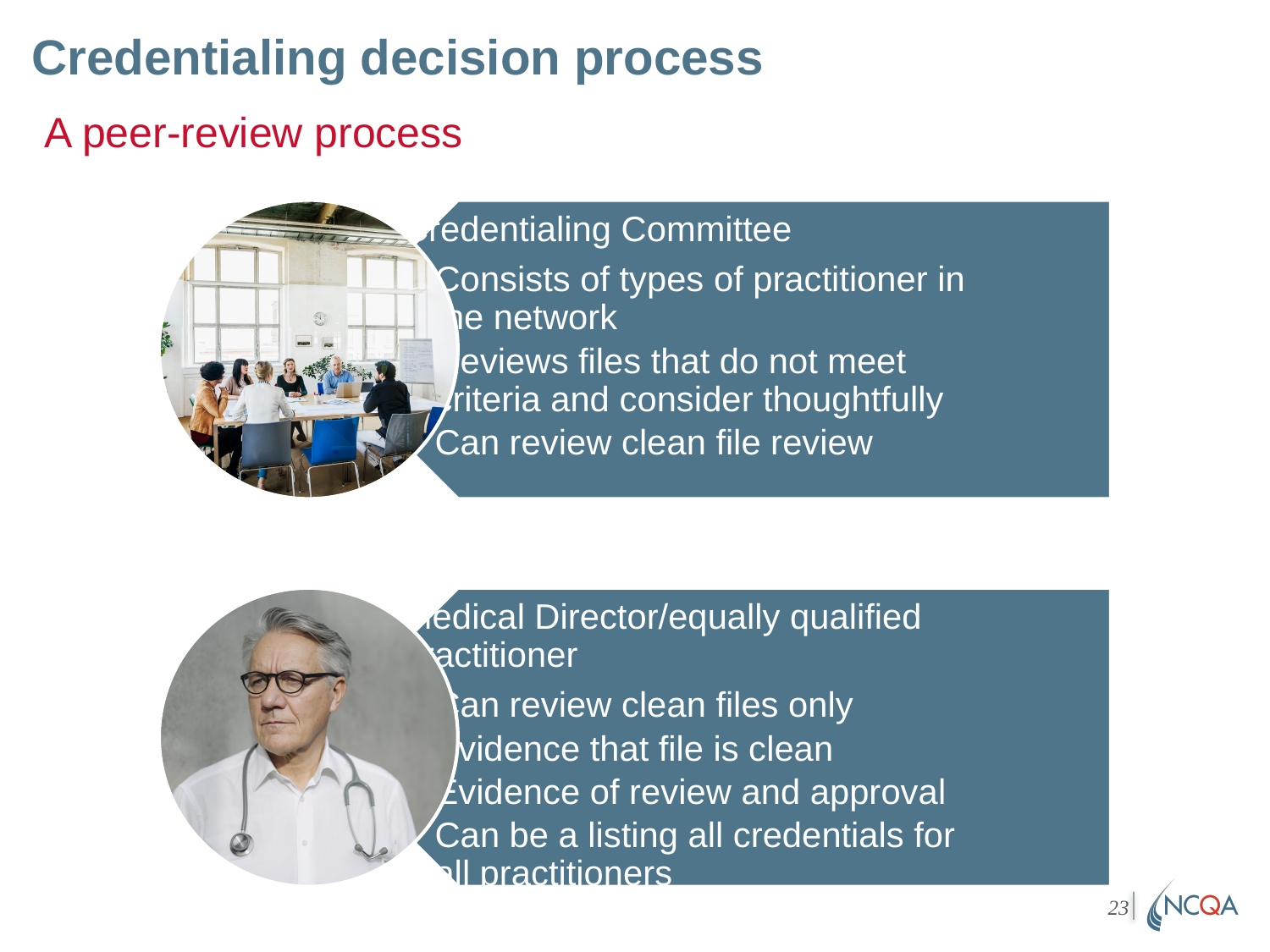

# Credentialing decision process
A peer-review process
Credentialing Committee
Consists of types of practitioner in the network
Reviews files that do not meet criteria and consider thoughtfully
Can review clean file review
Medical Director/equally qualified practitioner
Can review clean files only
Evidence that file is clean
Evidence of review and approval
Can be a listing all credentials for all practitioners

23